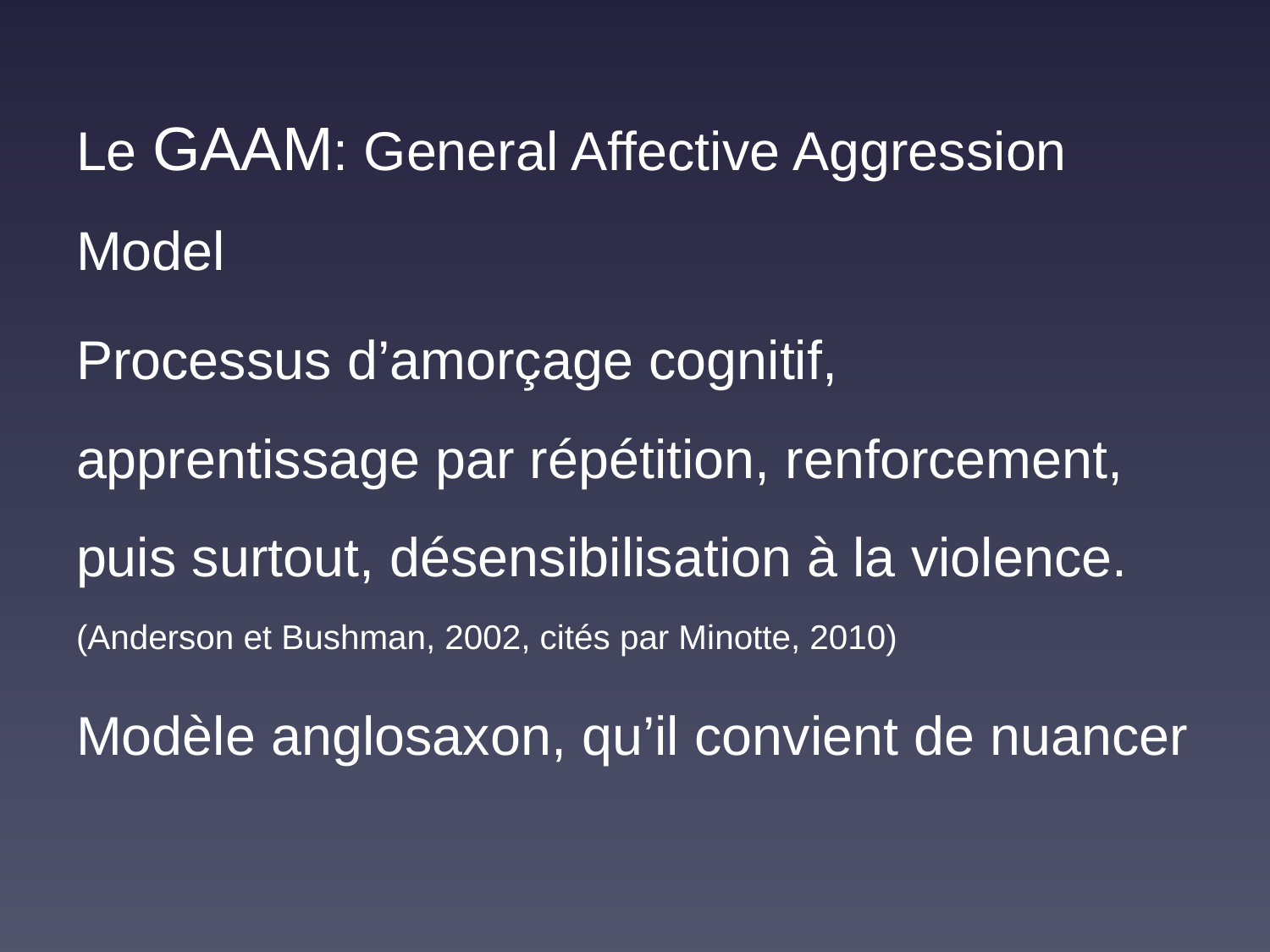

Le GAAM: General Affective Aggression Model
Processus d’amorçage cognitif, apprentissage par répétition, renforcement, puis surtout, désensibilisation à la violence.
(Anderson et Bushman, 2002, cités par Minotte, 2010)
Modèle anglosaxon, qu’il convient de nuancer